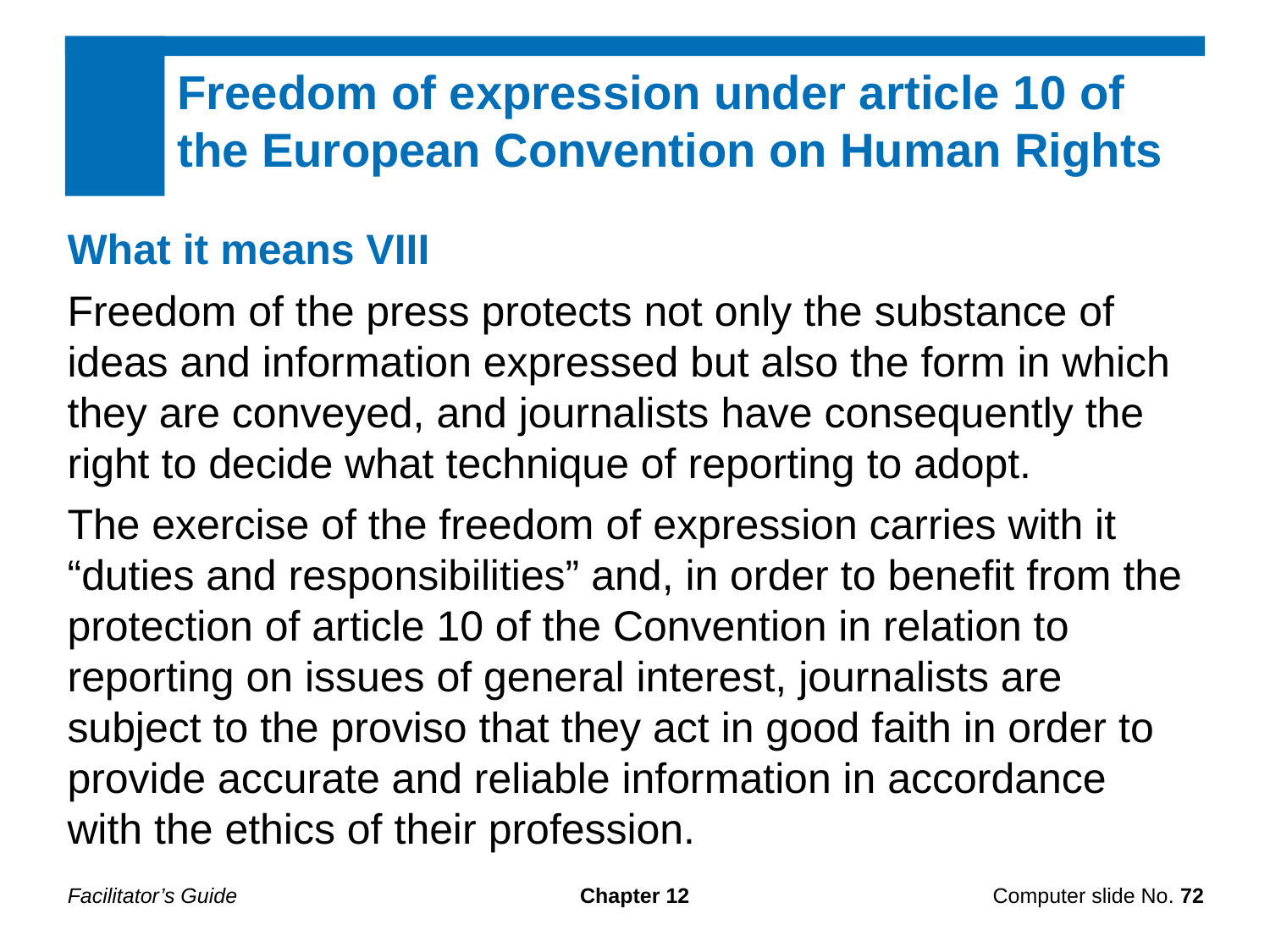

Freedom of expression under article 10 of the European Convention on Human Rights
What it means VIII
Freedom of the press protects not only the substance of ideas and information expressed but also the form in which they are conveyed, and journalists have consequently the right to decide what technique of reporting to adopt.
The exercise of the freedom of expression carries with it “duties and responsibilities” and, in order to benefit from the protection of article 10 of the Convention in relation to reporting on issues of general interest, journalists are subject to the proviso that they act in good faith in order to provide accurate and reliable information in accordance with the ethics of their profession.
Facilitator’s Guide
Chapter 12
Computer slide No. 72